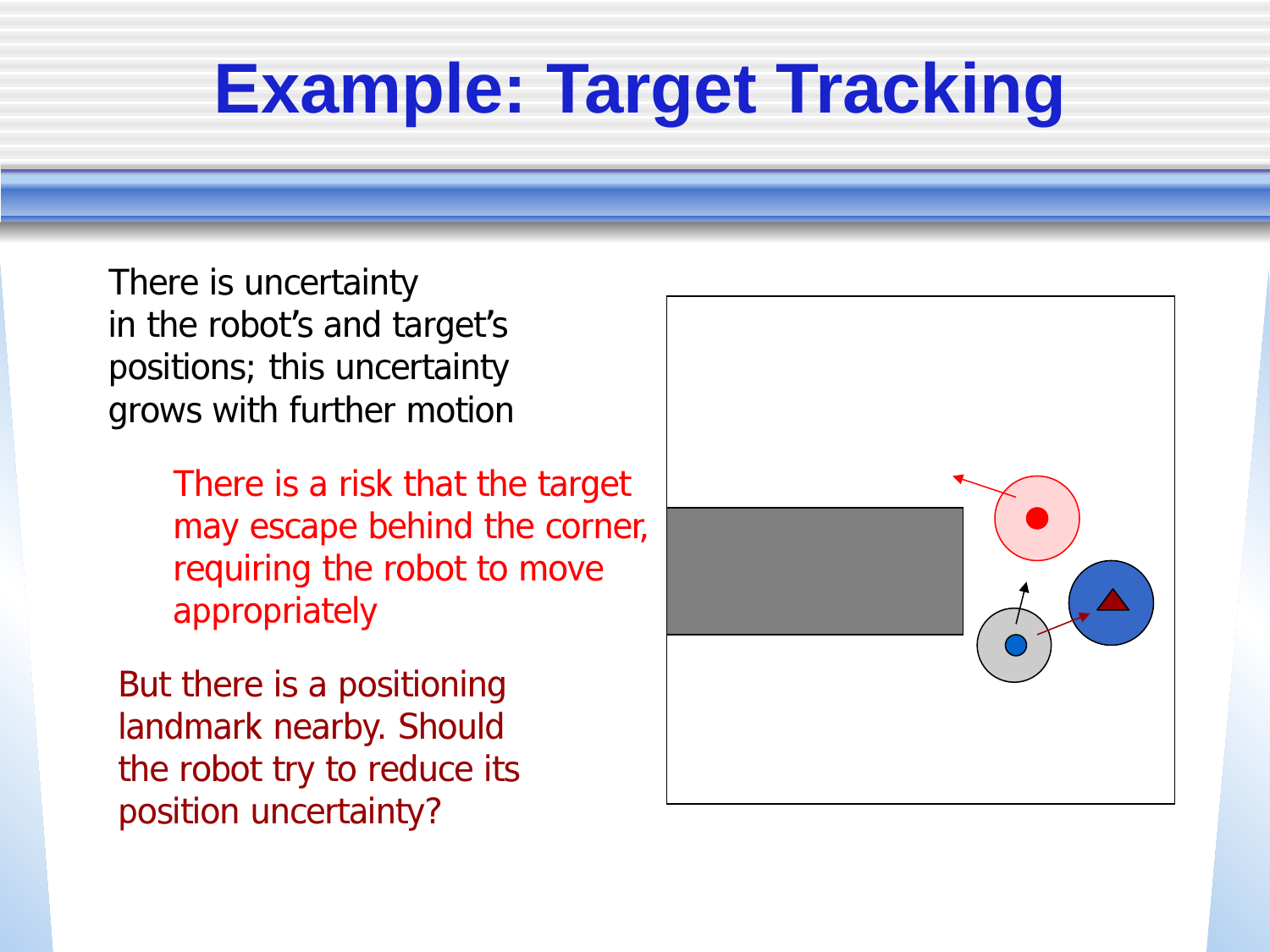

# Example: Target Tracking
There is uncertainty
in the robot’s and target’s
positions; this uncertainty
grows with further motion

There is a risk that the target
may escape behind the corner,
requiring the robot to move
appropriately

But there is a positioning
landmark nearby. Should
the robot try to reduce its
position uncertainty?